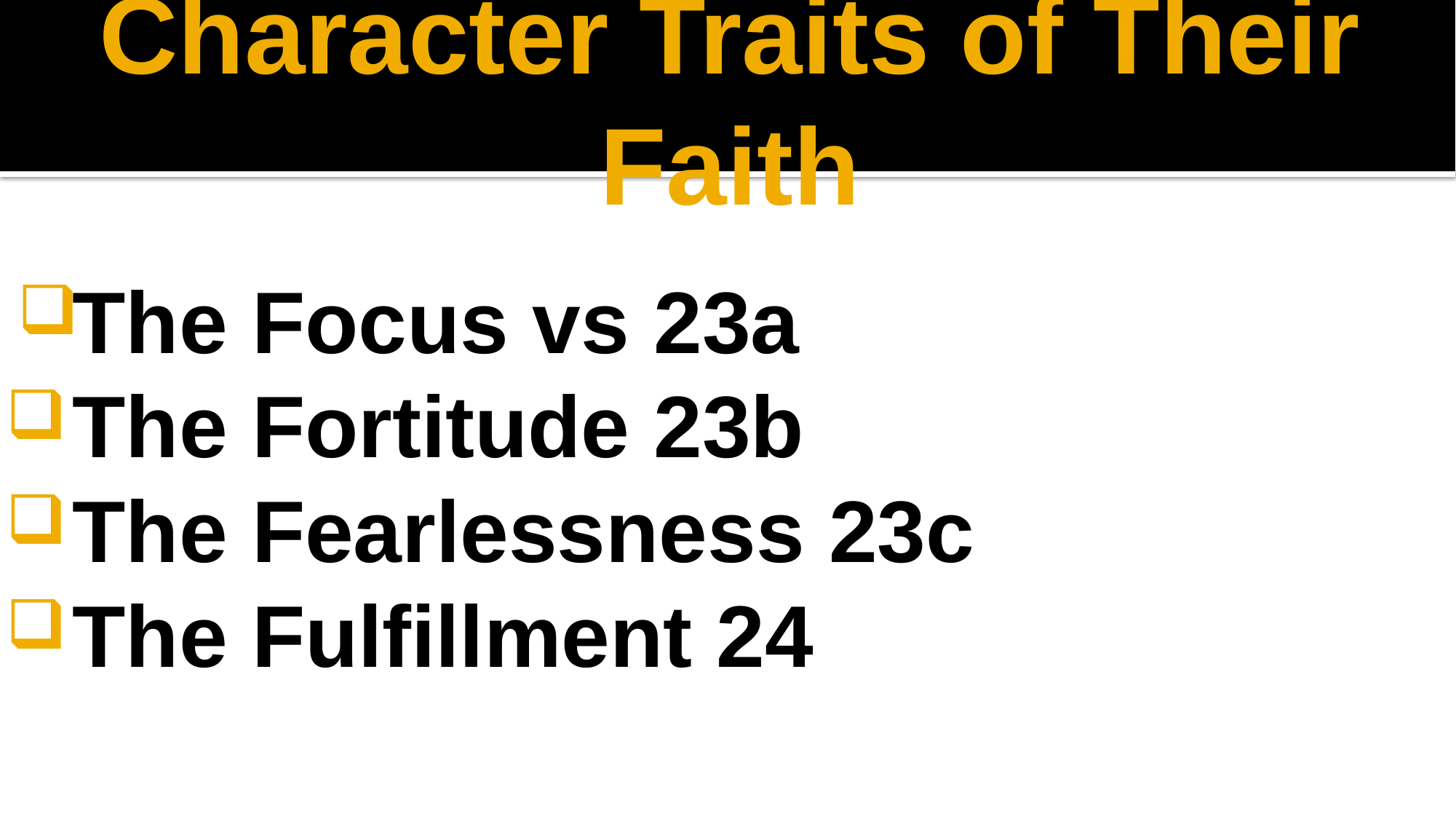

# Character Traits of Their Faith
 The Focus vs 23a
 The Fortitude 23b
 The Fearlessness 23c
 The Fulfillment 24